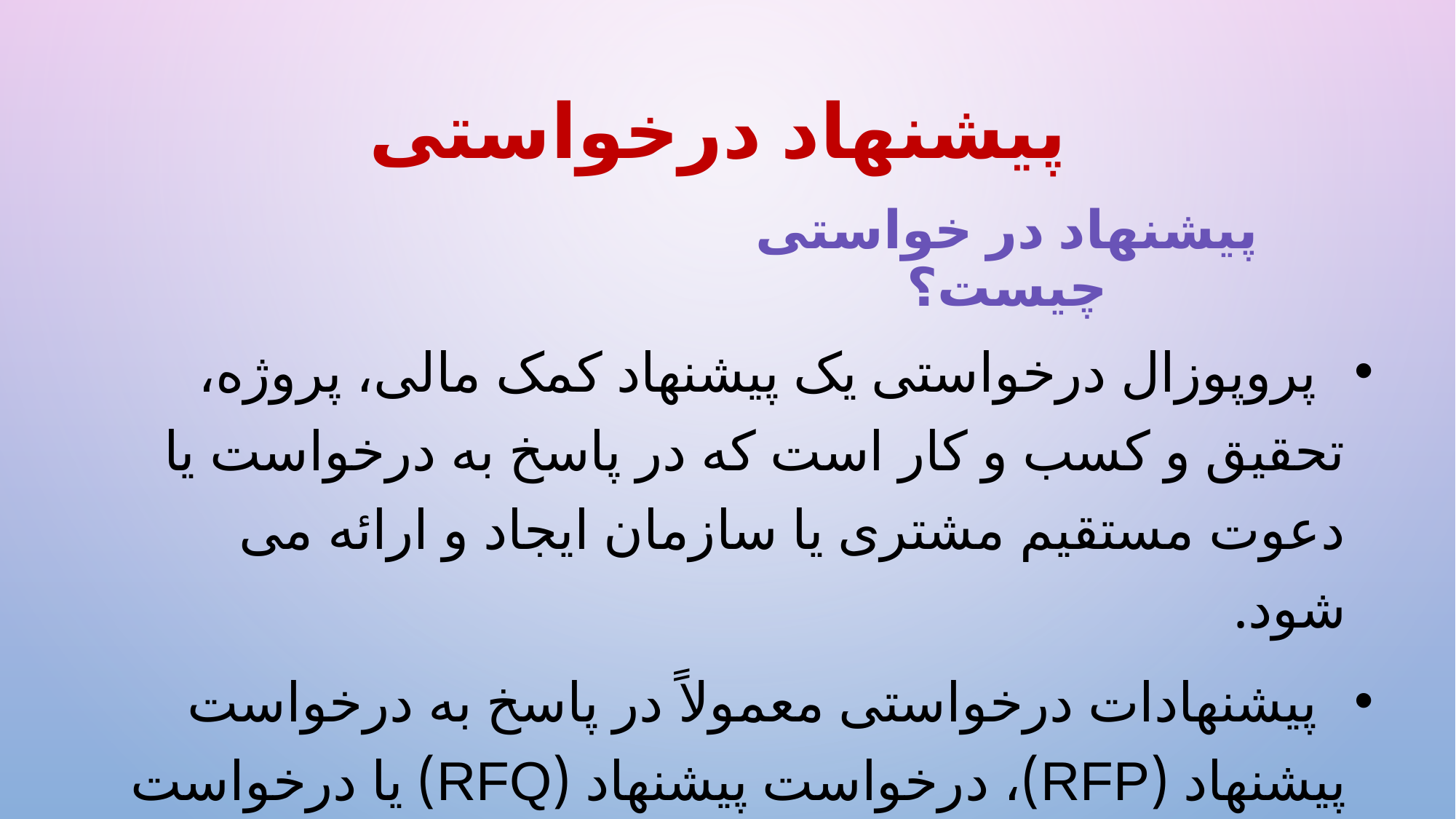

پیشنهاد در خواستی چیست؟
# پیشنهاد درخواستی
  پروپوزال درخواستی یک پیشنهاد کمک مالی، پروژه، تحقیق و کسب و کار است که در پاسخ به درخواست یا دعوت مستقیم مشتری یا سازمان ایجاد و ارائه می شود.
  پیشنهادات درخواستی معمولاً در پاسخ به درخواست پیشنهاد (RFP)، درخواست پیشنهاد (RFQ) یا درخواست رسمی مشابه ارائه می‌شوند